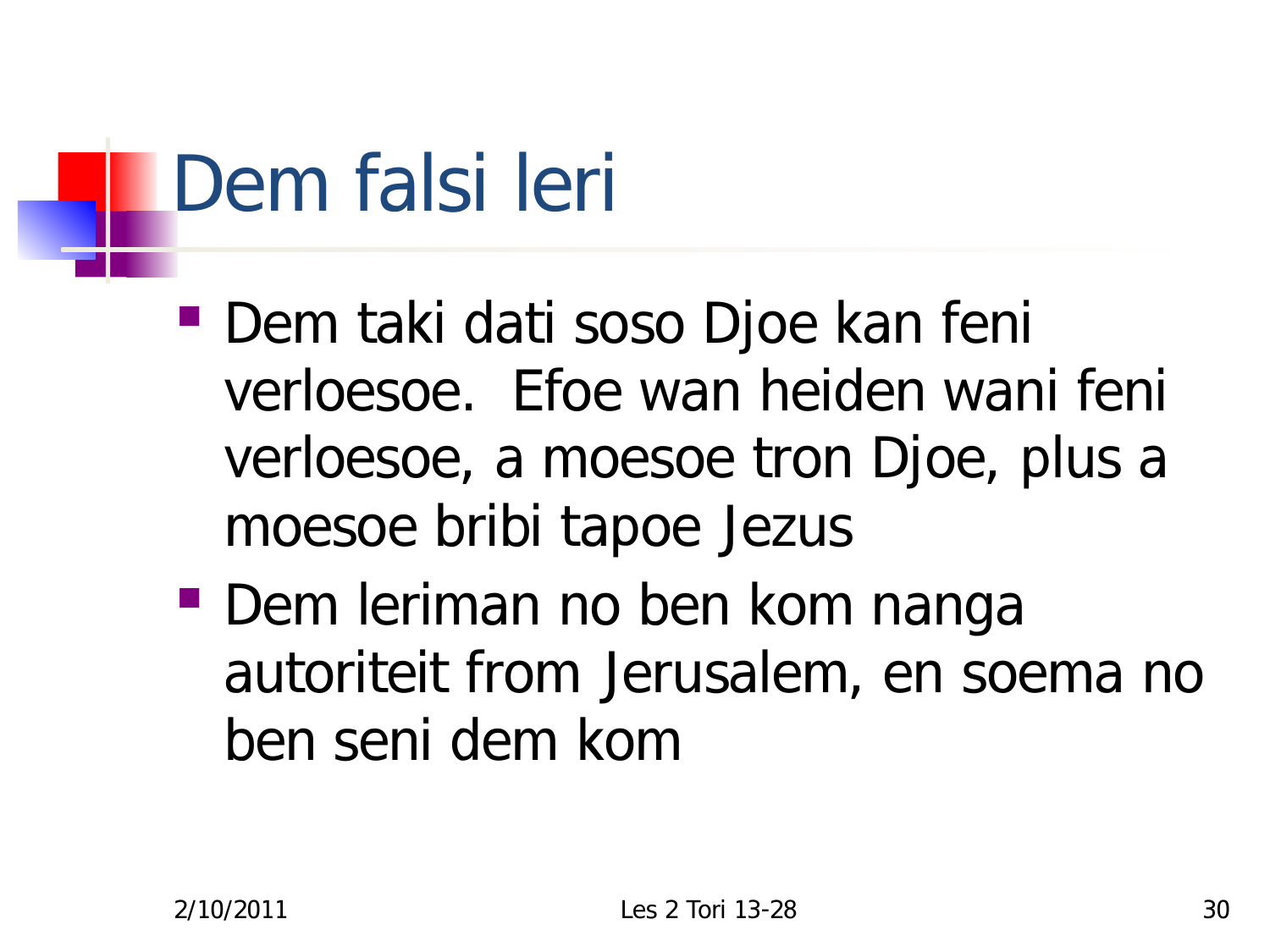

# Dem falsi leri
Dem taki dati soso Djoe kan feni verloesoe.  Efoe wan heiden wani feni verloesoe, a moesoe tron Djoe, plus a moesoe bribi tapoe Jezus
Dem leriman no ben kom nanga autoriteit from Jerusalem, en soema no ben seni dem kom
2/10/2011
Les 2 Tori 13-28
30